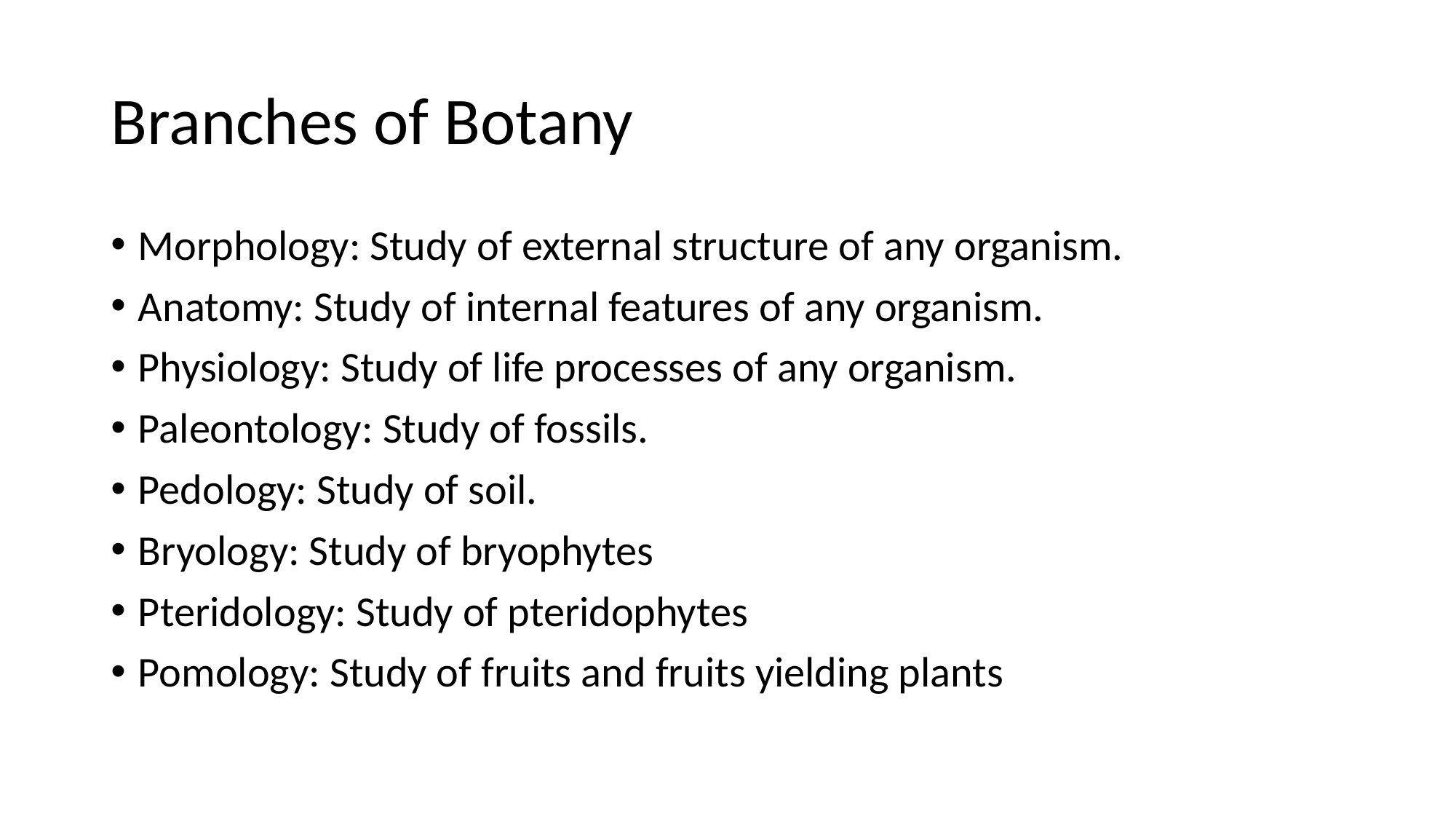

# Branches of Botany
Morphology: Study of external structure of any organism.
Anatomy: Study of internal features of any organism.
Physiology: Study of life processes of any organism.
Paleontology: Study of fossils.
Pedology: Study of soil.
Bryology: Study of bryophytes
Pteridology: Study of pteridophytes
Pomology: Study of fruits and fruits yielding plants